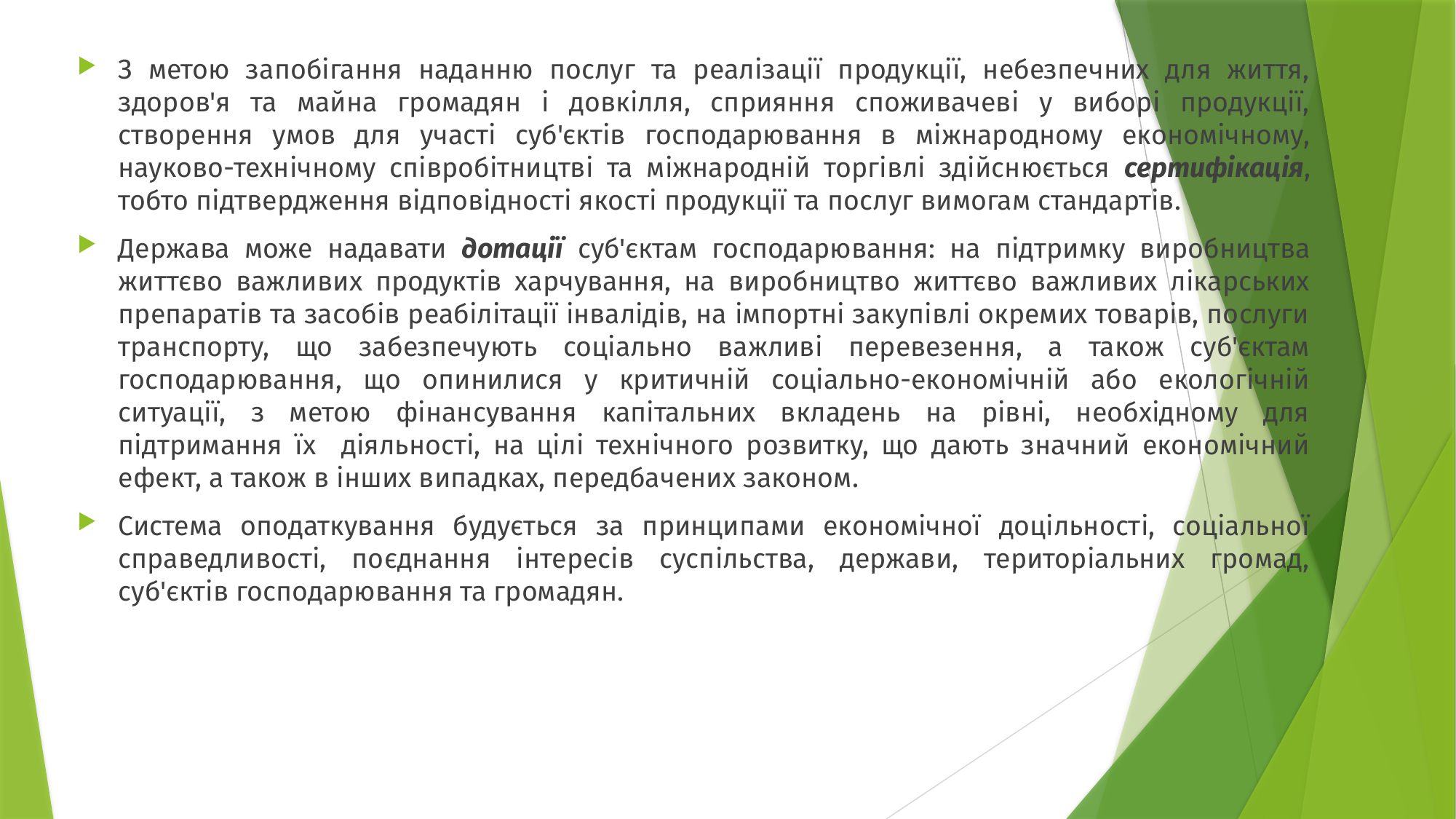

З метою запобігання наданню послуг та реалізації продукції, небезпечних для життя, здоров'я та майна громадян і довкілля, сприяння споживачеві у виборі продукції, створення умов для участі суб'єктів господарювання в міжнародному економічному, науково-технічному співробітництві та міжнародній торгівлі здійснюється сертифікація, тобто підтвердження відповідності якості продукції та послуг вимогам стандартів.
Держава може надавати дотації суб'єктам господарювання: на підтримку виробництва життєво важливих продуктів харчування, на виробництво життєво важливих лікарських препаратів та засобів реабілітації інвалідів, на імпортні закупівлі окремих товарів, послуги транспорту, що забезпечують соціально важливі перевезення, а також суб'єктам господарювання, що опинилися у критичній соціально-економічній або екологічній ситуації, з метою фінансування капітальних вкладень на рівні, необхідному для підтримання їх  діяльності, на цілі технічного розвитку, що дають значний економічний ефект, а також в інших випадках, передбачених законом.
Система оподаткування будується за принципами економічної доцільності, соціальної справедливості, поєднання інтересів суспільства, держави, територіальних громад, суб'єктів господарювання та громадян.